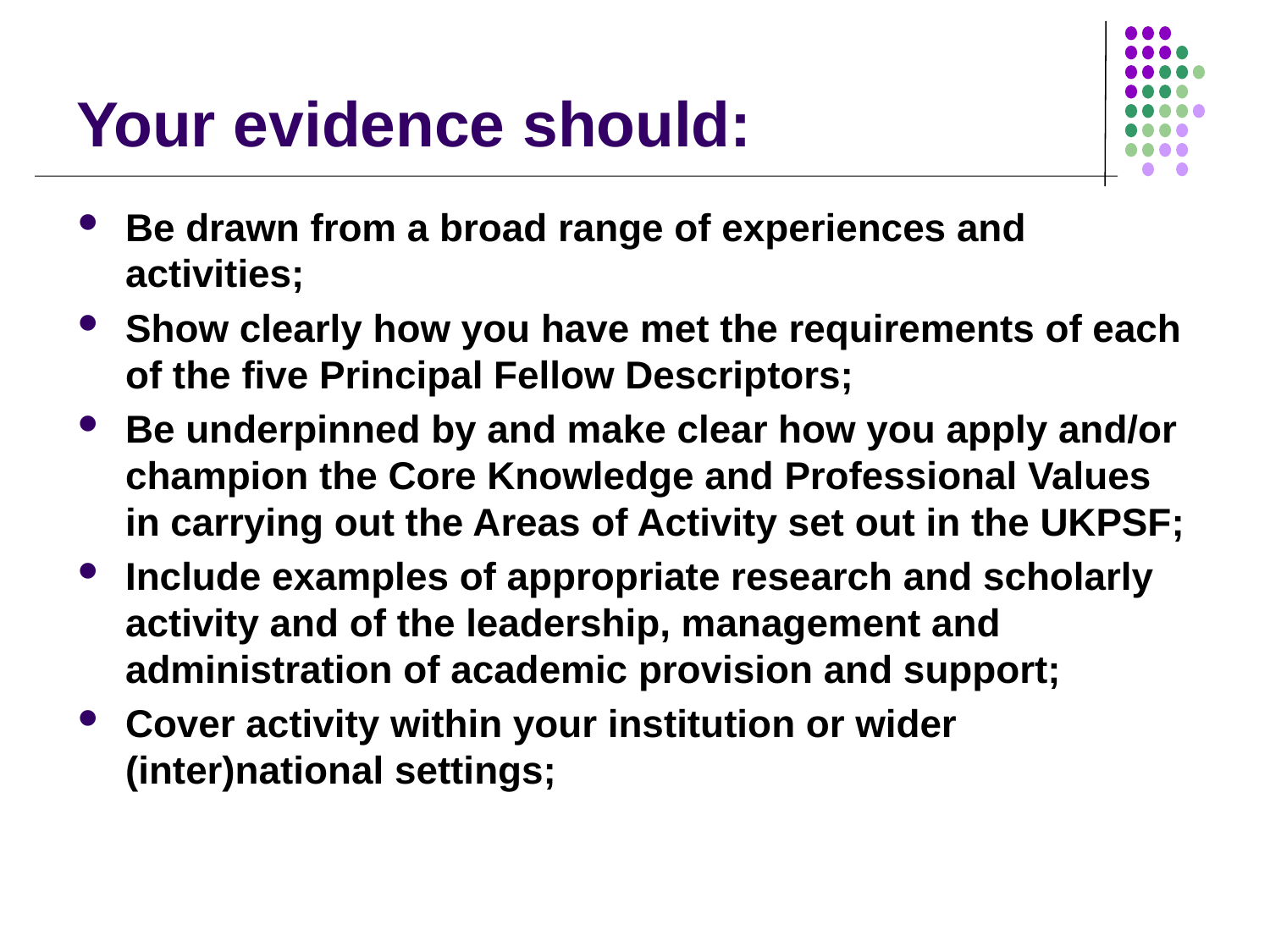

# Your evidence should:
Be drawn from a broad range of experiences and activities;
Show clearly how you have met the requirements of each of the five Principal Fellow Descriptors;
Be underpinned by and make clear how you apply and/or champion the Core Knowledge and Professional Values in carrying out the Areas of Activity set out in the UKPSF;
Include examples of appropriate research and scholarly activity and of the leadership, management and administration of academic provision and support;
Cover activity within your institution or wider (inter)national settings;